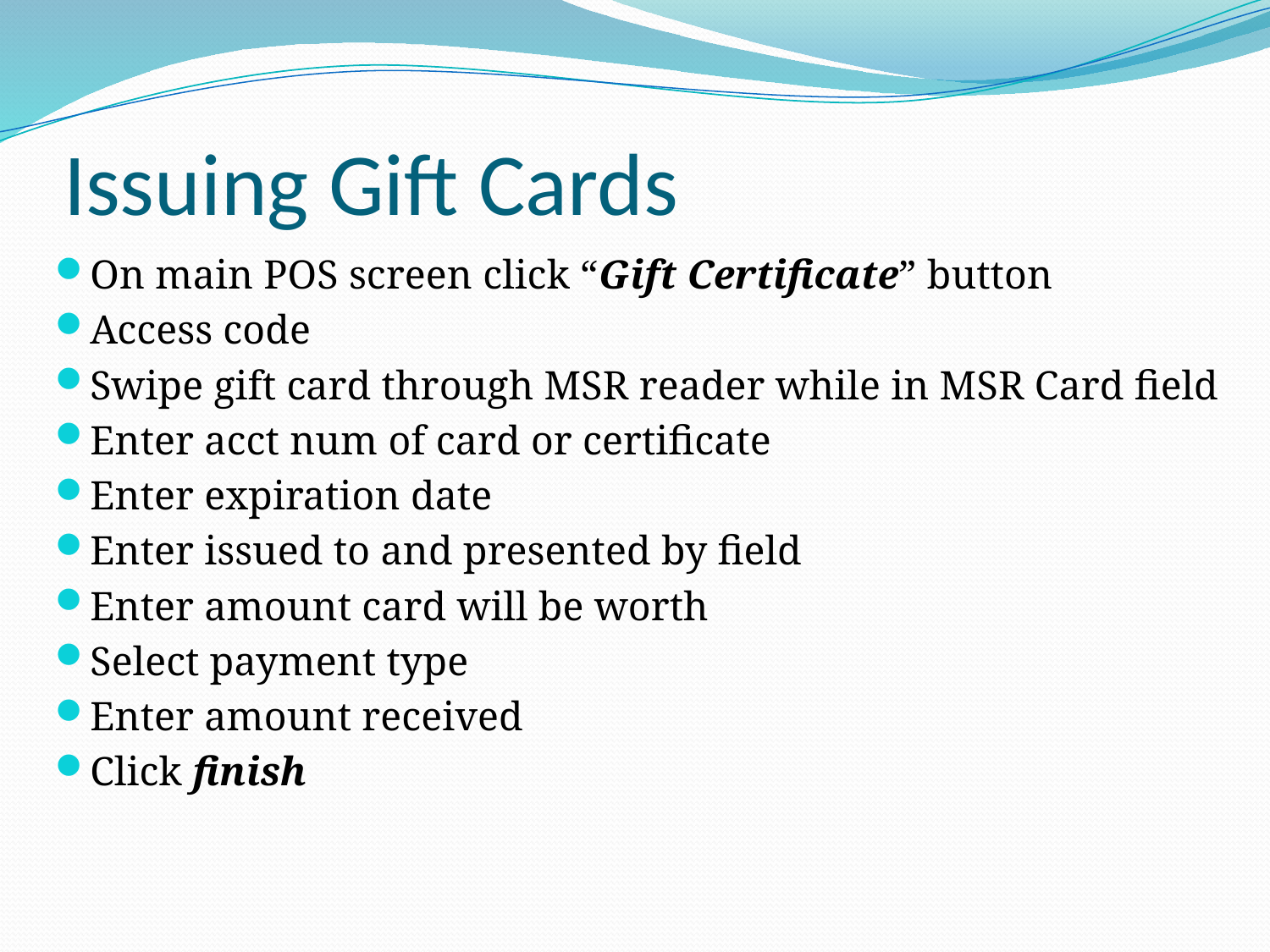

# Issuing Gift Cards
On main POS screen click “Gift Certificate” button
Access code
Swipe gift card through MSR reader while in MSR Card field
Enter acct num of card or certificate
Enter expiration date
Enter issued to and presented by field
Enter amount card will be worth
Select payment type
Enter amount received
Click finish